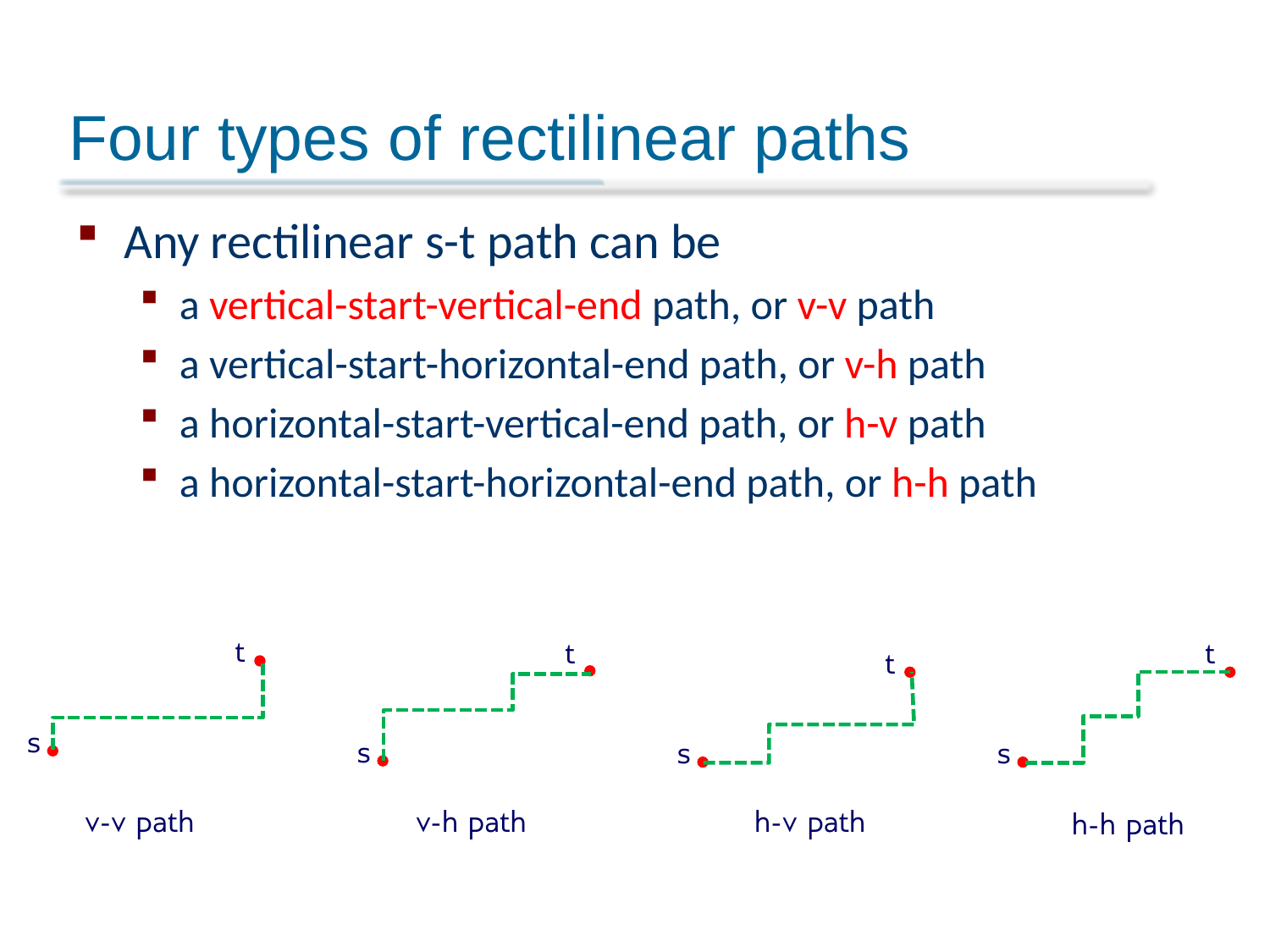

# Four types of rectilinear paths
Any rectilinear s-t path can be
a vertical-start-vertical-end path, or v-v path
a vertical-start-horizontal-end path, or v-h path
a horizontal-start-vertical-end path, or h-v path
a horizontal-start-horizontal-end path, or h-h path

t
t
t
t

s
s
s
s

v-v path
v-h path
h-v path
h-h path